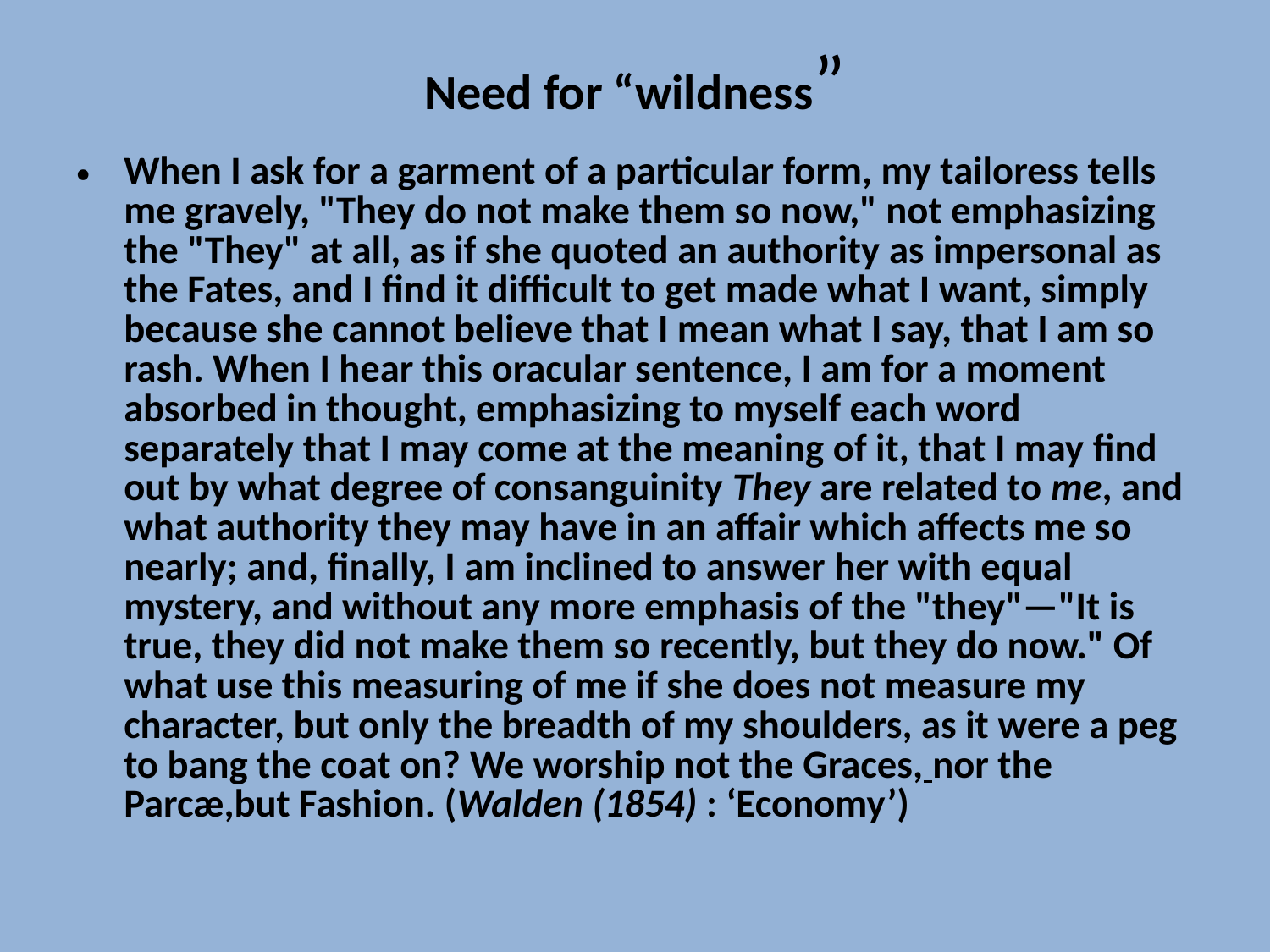

# Need for “wildness”
When I ask for a garment of a particular form, my tailoress tells me gravely, "They do not make them so now," not emphasizing the "They" at all, as if she quoted an authority as impersonal as the Fates, and I find it difficult to get made what I want, simply because she cannot believe that I mean what I say, that I am so rash. When I hear this oracular sentence, I am for a moment absorbed in thought, emphasizing to myself each word separately that I may come at the meaning of it, that I may find out by what degree of consanguinity They are related to me, and what authority they may have in an affair which affects me so nearly; and, finally, I am inclined to answer her with equal mystery, and without any more emphasis of the "they"—"It is true, they did not make them so recently, but they do now." Of what use this measuring of me if she does not measure my character, but only the breadth of my shoulders, as it were a peg to bang the coat on? We worship not the Graces, nor the Parcæ,but Fashion. (Walden (1854) : ‘Economy’)